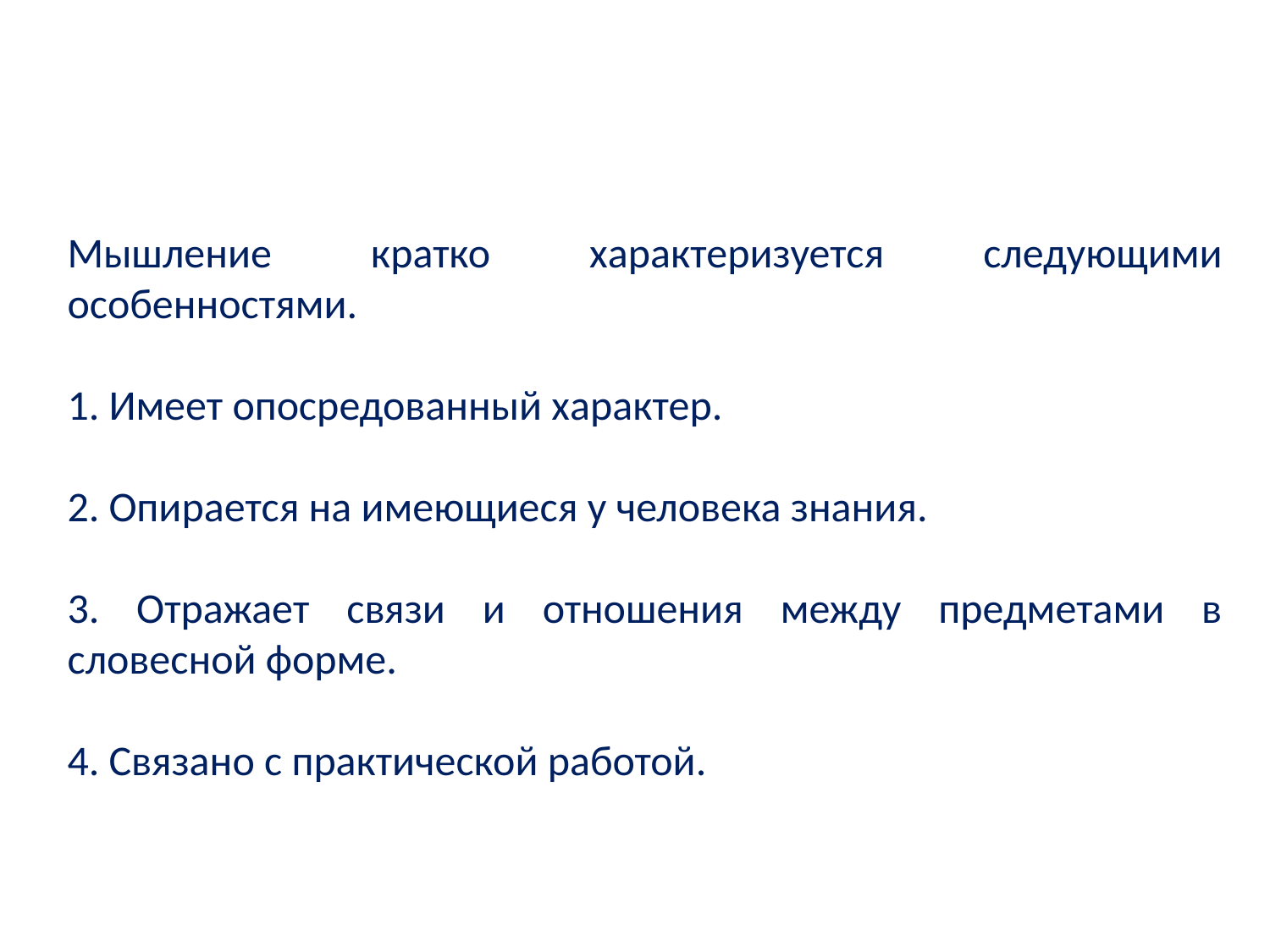

Мышление кратко характеризуется следующими особенностями.

1. Имеет опосредованный характер.

2. Опирается на имеющиеся у человека знания.

3. Отражает связи и отношения между предметами в словесной форме.

4. Связано с практической работой.